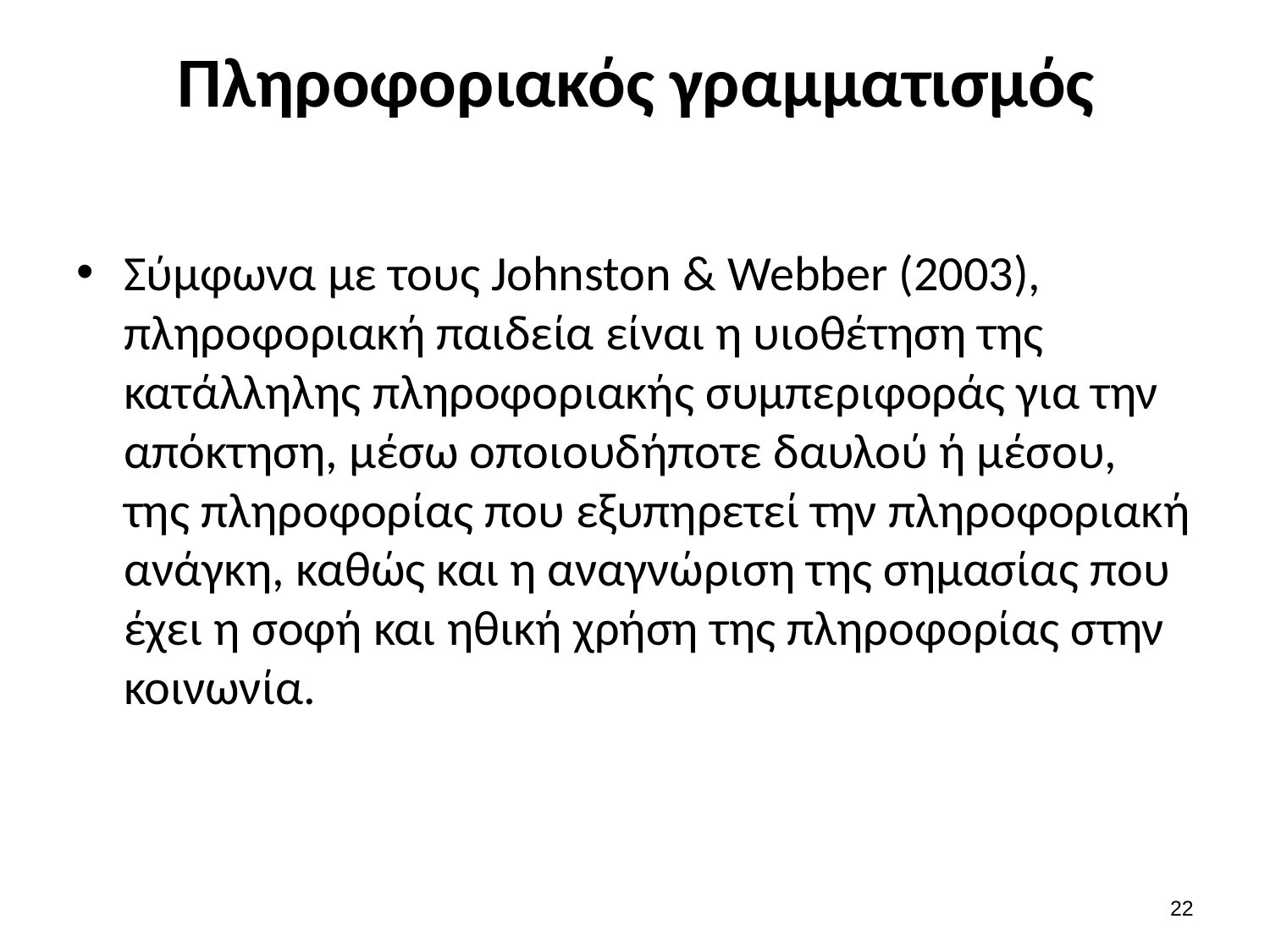

# Πληροφοριακός γραμματισμός

Σύμφωνα με τους Johnston & Webber (2003), πληροφοριακή παιδεία είναι η υιοθέτηση της κατάλληλης πληροφοριακής συμπεριφοράς για την απόκτηση, μέσω οποιουδήποτε δαυλού ή μέσου, της πληροφορίας που εξυπηρετεί την πληροφοριακή ανάγκη, καθώς και η αναγνώριση της σημασίας που έχει η σοφή και ηθική χρήση της πληροφορίας στην κοινωνία.

22